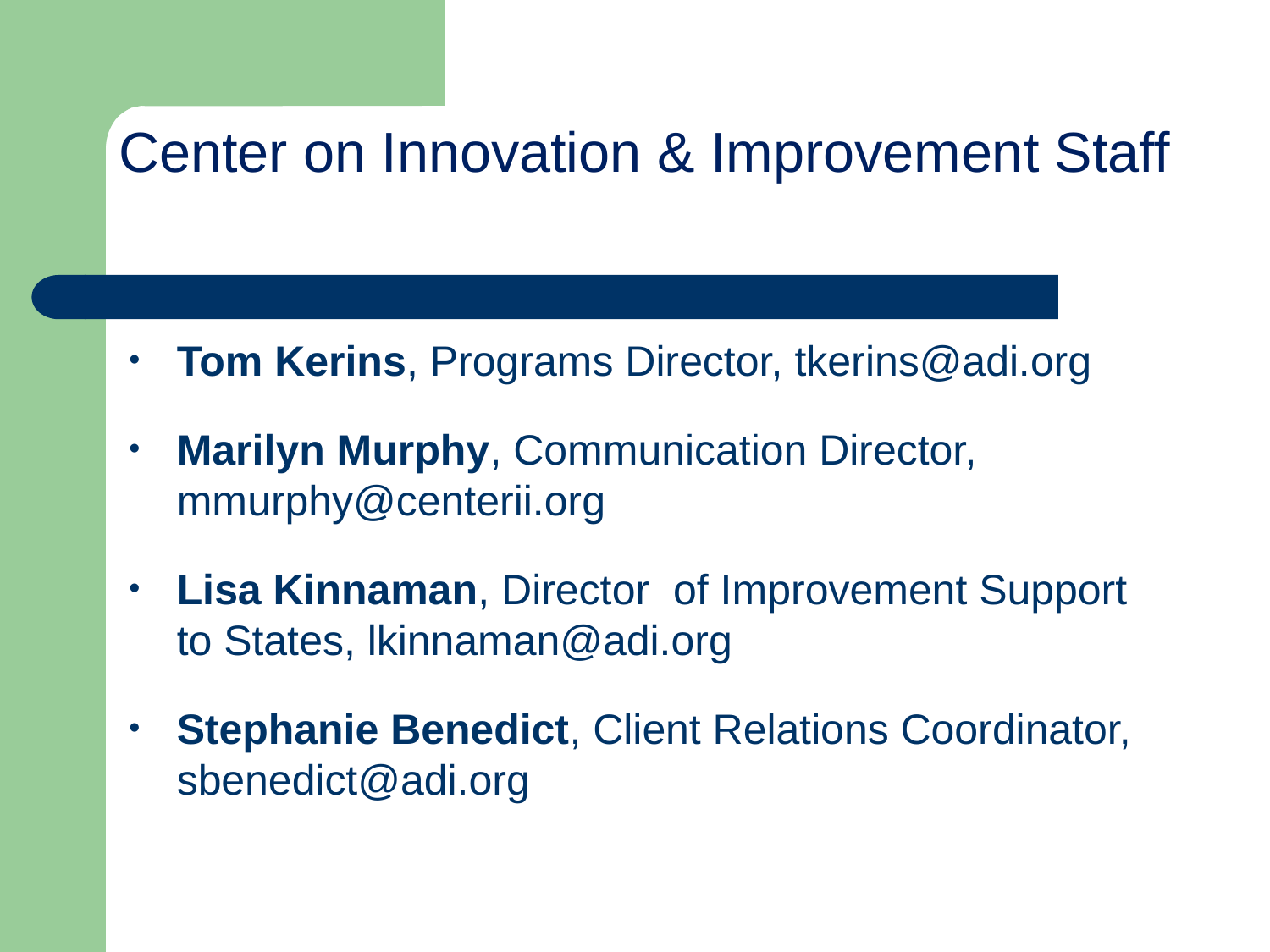

# Center on Innovation & Improvement Staff
Tom Kerins, Programs Director, tkerins@adi.org

Marilyn Murphy, Communication Director, mmurphy@centerii.org

Lisa Kinnaman, Director  of Improvement Support to States, lkinnaman@adi.org

Stephanie Benedict, Client Relations Coordinator,    sbenedict@adi.org